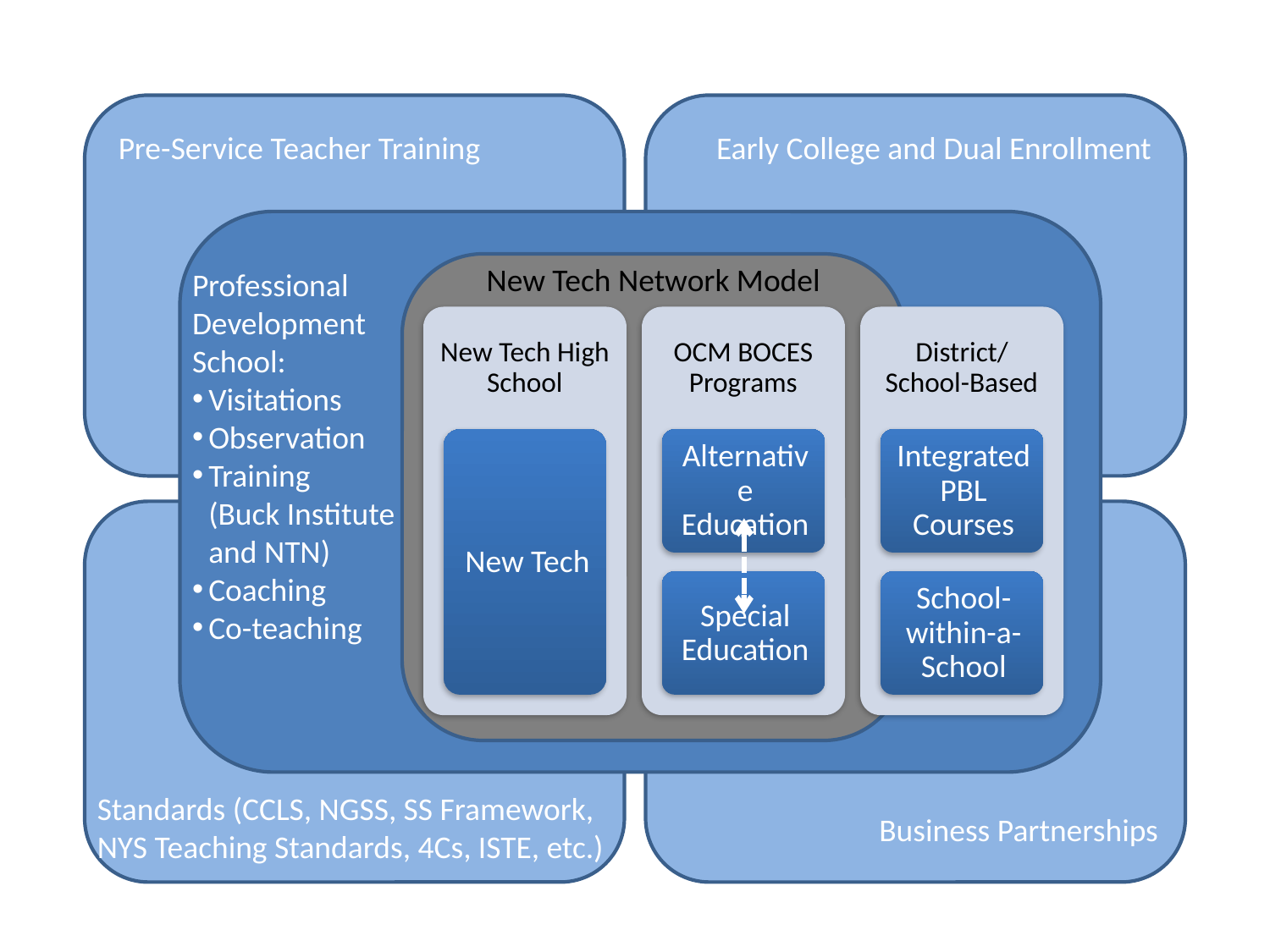

Pre-Service Teacher Training

Early College and Dual Enrollment

Standards (CCLS, NGSS, SS Framework, NYS Teaching Standards, 4Cs, ISTE, etc.)

Business Partnerships

New Tech Network Model
Professional
Development
School:
Visitations
Observation
Training
(Buck Institute
and NTN)
Coaching
Co-teaching
New Tech High School
New Tech
OCM BOCES Programs
Alternative Education
Special Education
District/School-Based
Integrated PBL Courses
School-
within-a-School